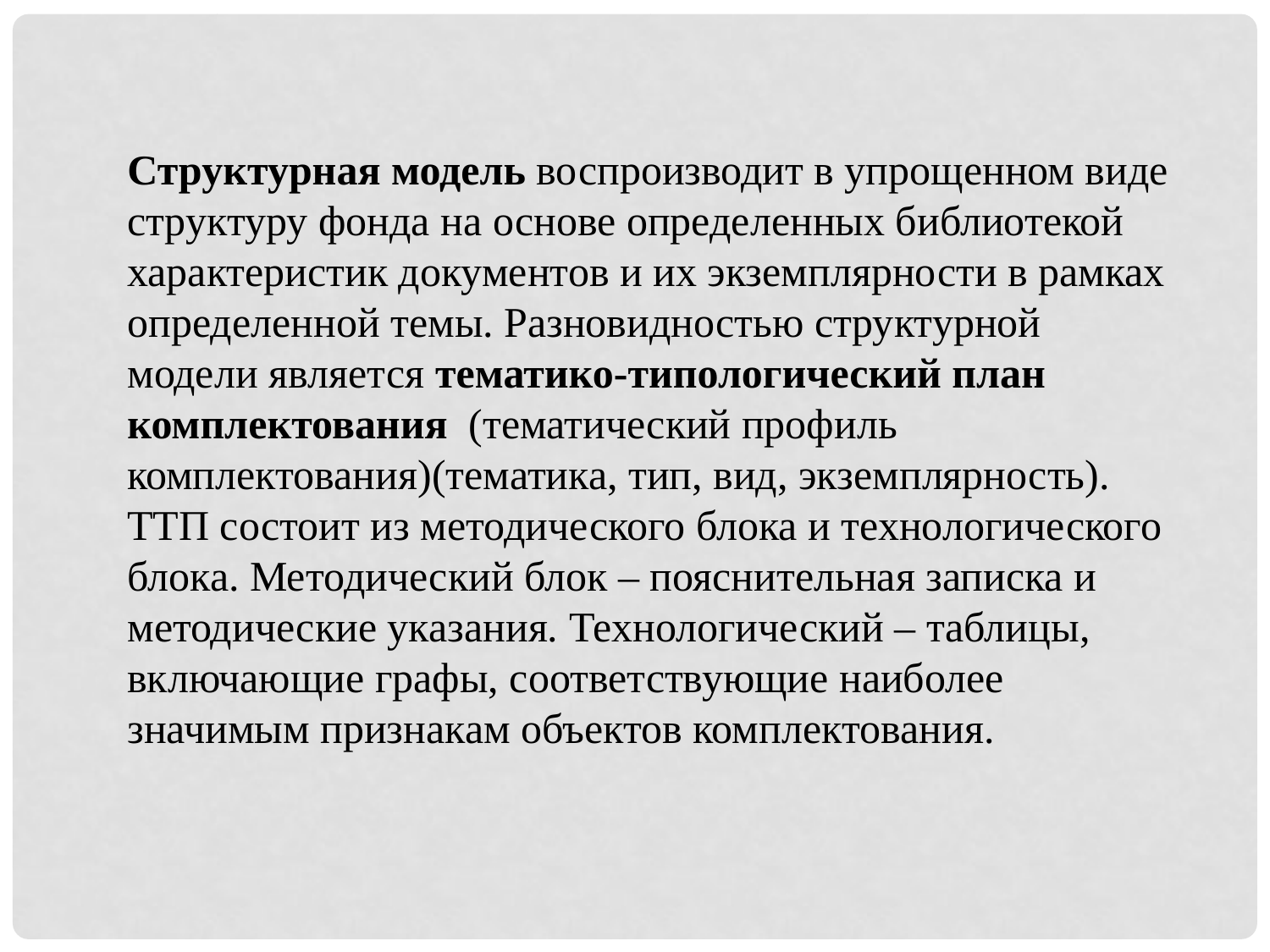

Структурная модель воспроизводит в упрощенном виде структуру фонда на основе определенных библиотекой характеристик документов и их экземплярности в рамках определенной темы. Разновидностью структурной модели является тематико-типологический план комплектования  (тематический профиль комплектования)(тематика, тип, вид, экземплярность).
ТТП состоит из методического блока и технологического блока. Методический блок – пояснительная записка и методические указания. Технологический – таблицы, включающие графы, соответствующие наиболее значимым признакам объектов комплектования.